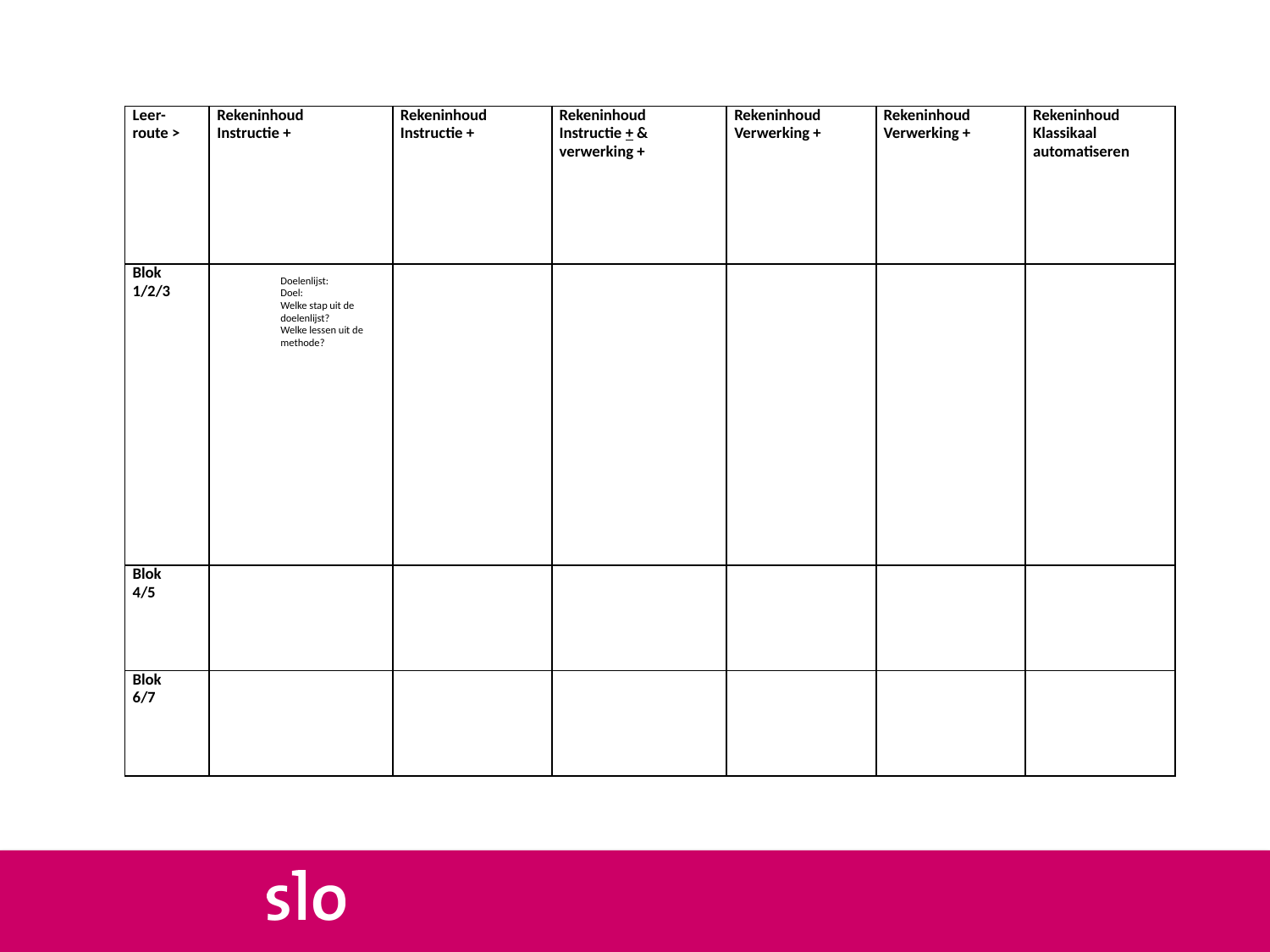

| Leer- route > | Rekeninhoud Instructie + | Rekeninhoud Instructie + | Rekeninhoud Instructie + & verwerking + | Rekeninhoud Verwerking + | Rekeninhoud Verwerking + | Rekeninhoud Klassikaal automatiseren |
| --- | --- | --- | --- | --- | --- | --- |
| Blok 1/2/3 | Doelenlijst: Doel: Welke stap uit de doelenlijst? Welke lessen uit de methode? |  |  |  |  |  |
| Blok 4/5 |  |  |  |  |  |  |
| Blok 6/7 |  |  |  |  |  |  |